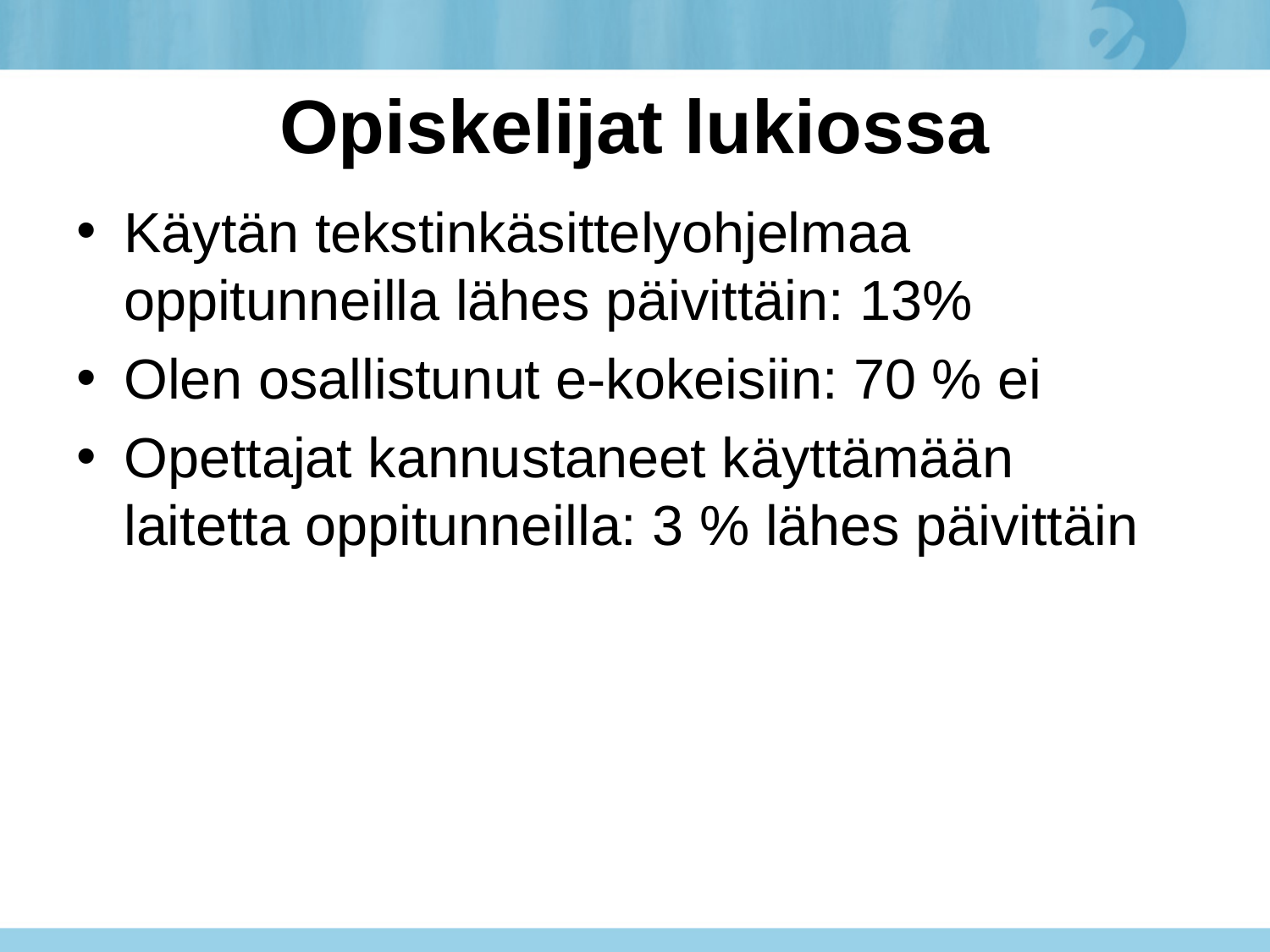

# Opiskelijat lukiossa
Käytän tekstinkäsittelyohjelmaa oppitunneilla lähes päivittäin: 13%
Olen osallistunut e-kokeisiin: 70 % ei
Opettajat kannustaneet käyttämään laitetta oppitunneilla: 3 % lähes päivittäin